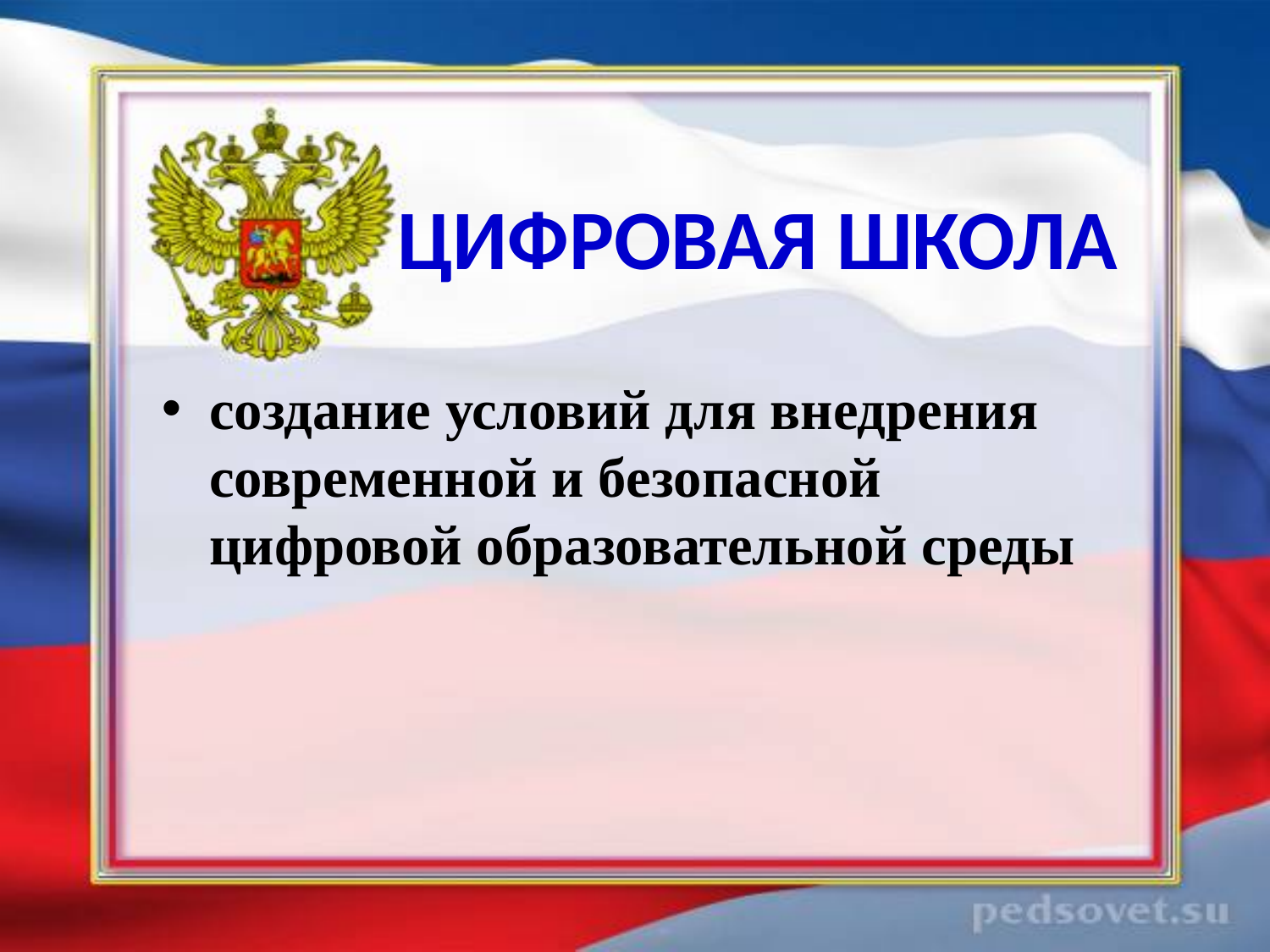

# ЦИФРОВАЯ ШКОЛА
создание условий для внедрения современной и безопасной цифровой образовательной среды